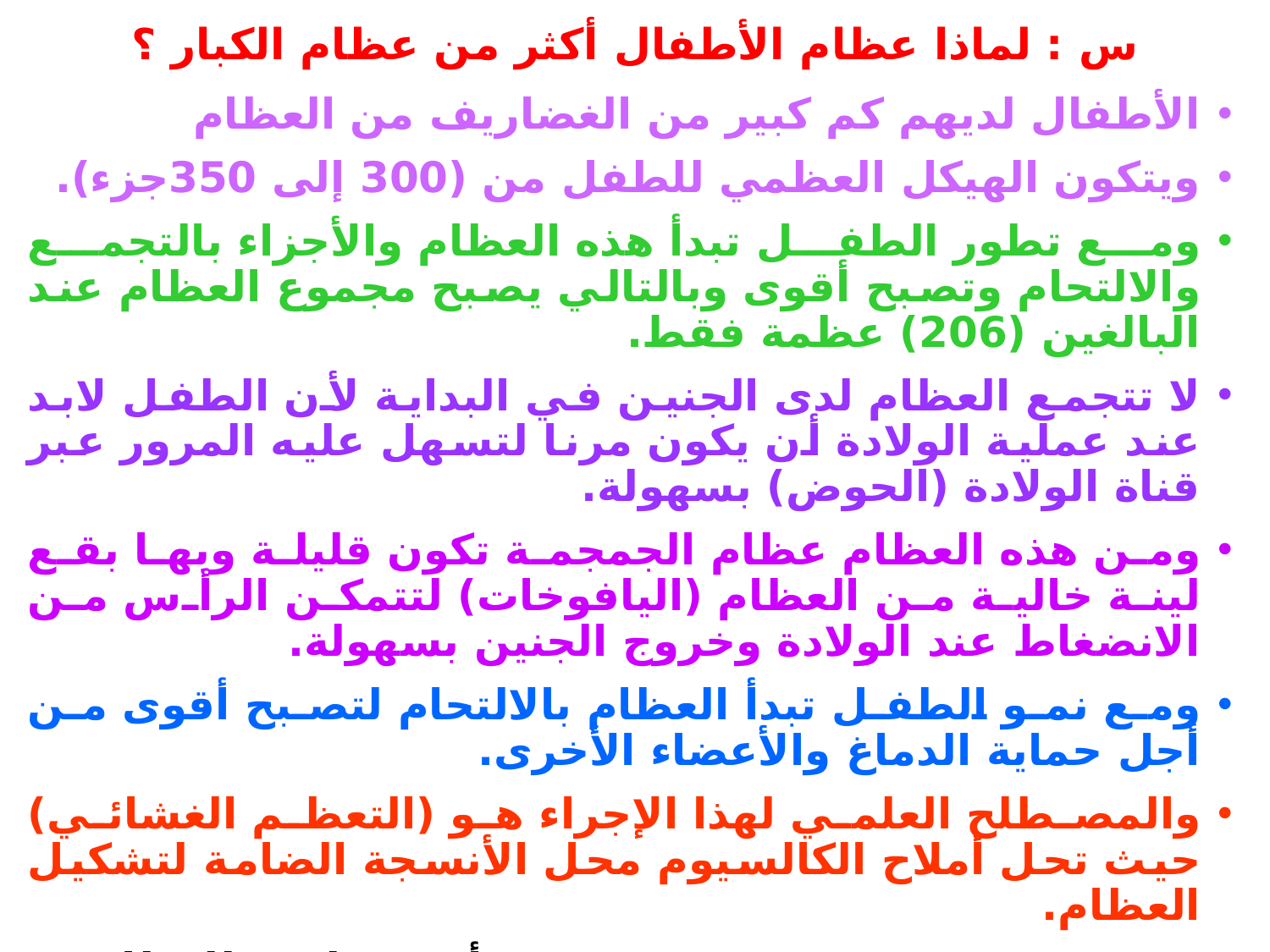

# س : لماذا عظام الأطفال أكثر من عظام الكبار ؟
الأطفال لديهم كم كبير من الغضاريف من العظام
ويتكون الهيكل العظمي للطفل من (300 إلى 350جزء).
ومع تطور الطفل تبدأ هذه العظام والأجزاء بالتجمع والالتحام وتصبح أقوى وبالتالي يصبح مجموع العظام عند البالغين (206) عظمة فقط.
لا تتجمع العظام لدى الجنين في البداية لأن الطفل لابد عند عملية الولادة أن يكون مرنا لتسهل عليه المرور عبر قناة الولادة (الحوض) بسهولة.
ومن هذه العظام عظام الجمجمة تكون قليلة وبها بقع لينة خالية من العظام (اليافوخات) لتتمكن الرأس من الانضغاط عند الولادة وخروج الجنين بسهولة.
ومع نمو الطفل تبدأ العظام بالالتحام لتصبح أقوى من أجل حماية الدماغ والأعضاء الأخرى.
والمصطلح العلمي لهذا الإجراء هو (التعظم الغشائي) حيث تحل أملاح الكالسيوم محل الأنسجة الضامة لتشكيل العظام.
أهم وظيفة للعظام ...